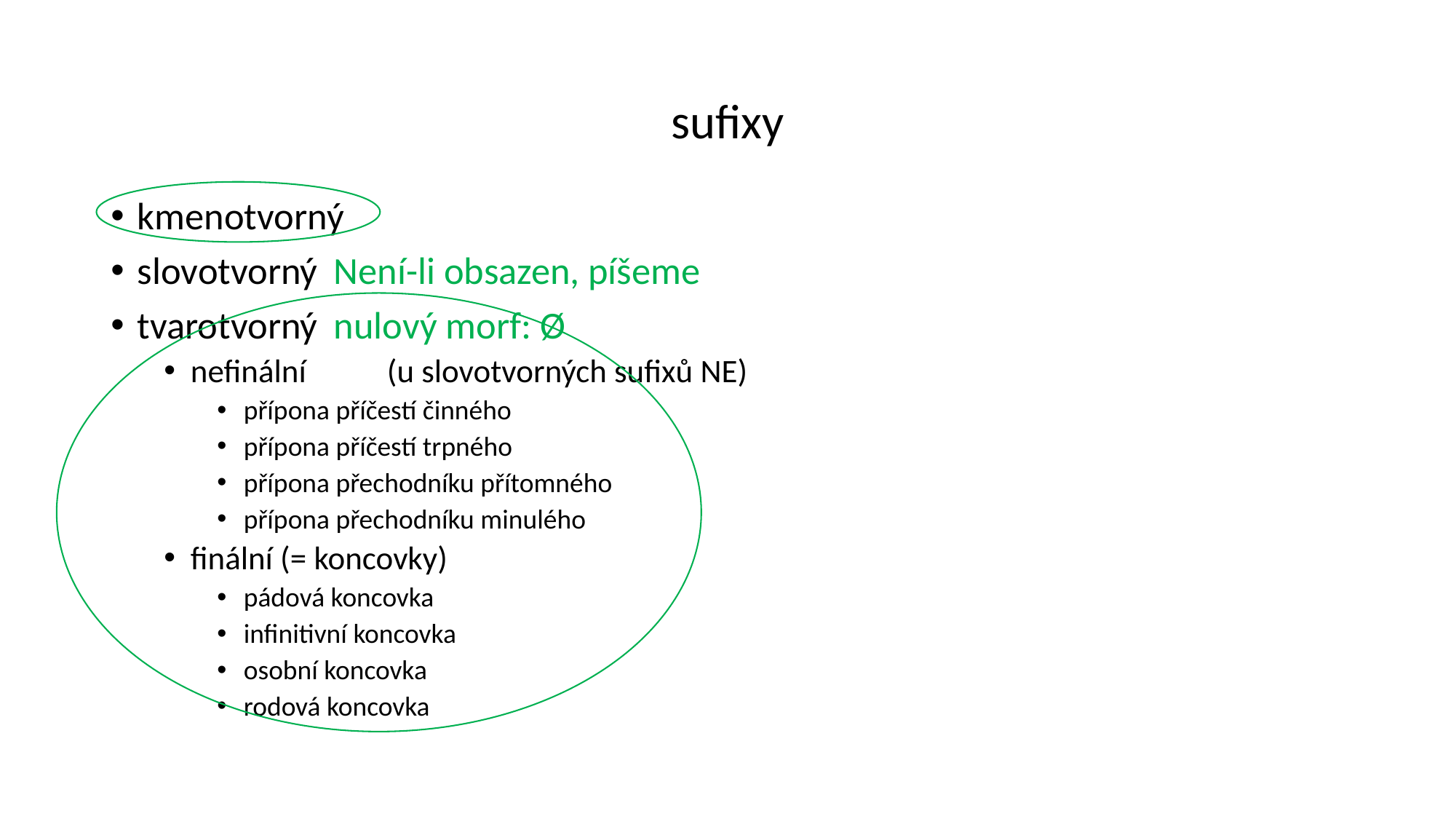

# sufixy

kmenotvorný
slovotvorný				Není-li obsazen, píšeme
tvarotvorný				nulový morf: Ø
nefinální				(u slovotvorných sufixů NE)
přípona příčestí činného
přípona příčestí trpného
přípona přechodníku přítomného
přípona přechodníku minulého
finální (= koncovky)
pádová koncovka
infinitivní koncovka
osobní koncovka
rodová koncovka